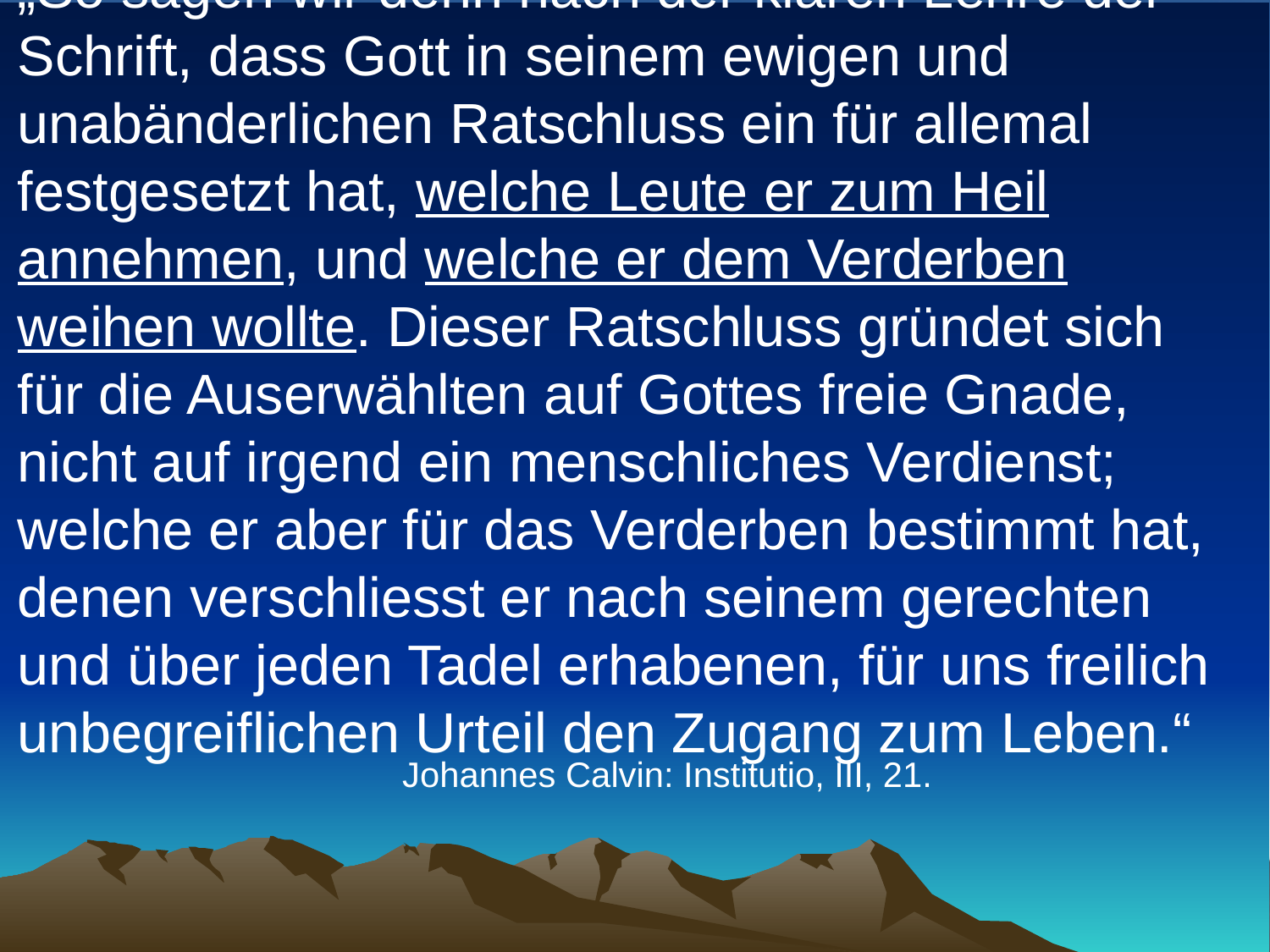

# „So sagen wir denn nach der klaren Lehre der Schrift, dass Gott in seinem ewigen und unabänderlichen Ratschluss ein für allemal festgesetzt hat, welche Leute er zum Heil annehmen, und welche er dem Verderben weihen wollte. Dieser Ratschluss gründet sich für die Auserwählten auf Gottes freie Gnade, nicht auf irgend ein menschliches Verdienst; welche er aber für das Verderben bestimmt hat, denen verschliesst er nach seinem gerechten und über jeden Tadel erhabenen, für uns freilich unbegreiflichen Urteil den Zugang zum Leben.“
Johannes Calvin: Institutio, III, 21.